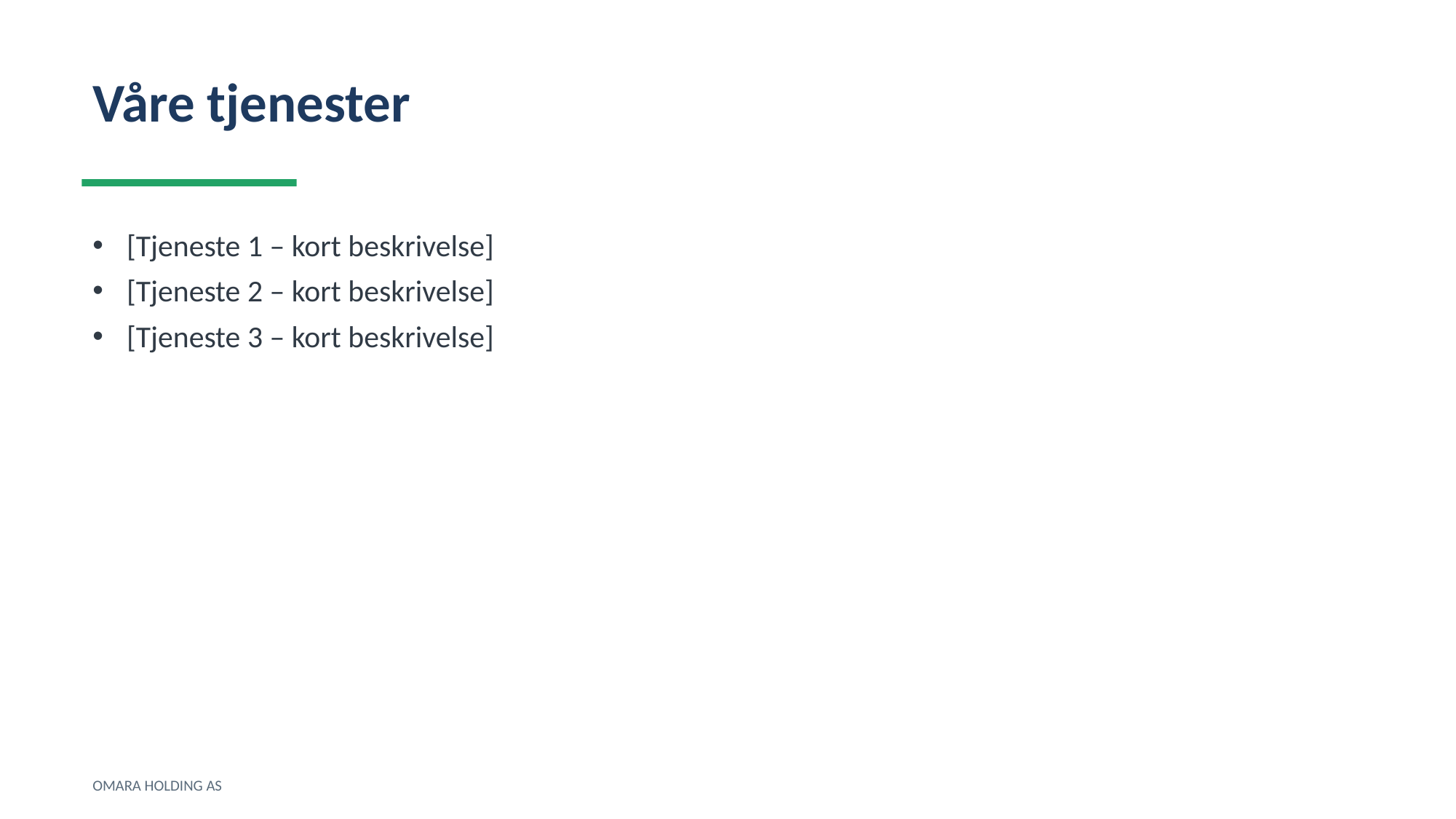

Våre tjenester

[Tjeneste 1 – kort beskrivelse]
[Tjeneste 2 – kort beskrivelse]
[Tjeneste 3 – kort beskrivelse]
OMARA HOLDING AS